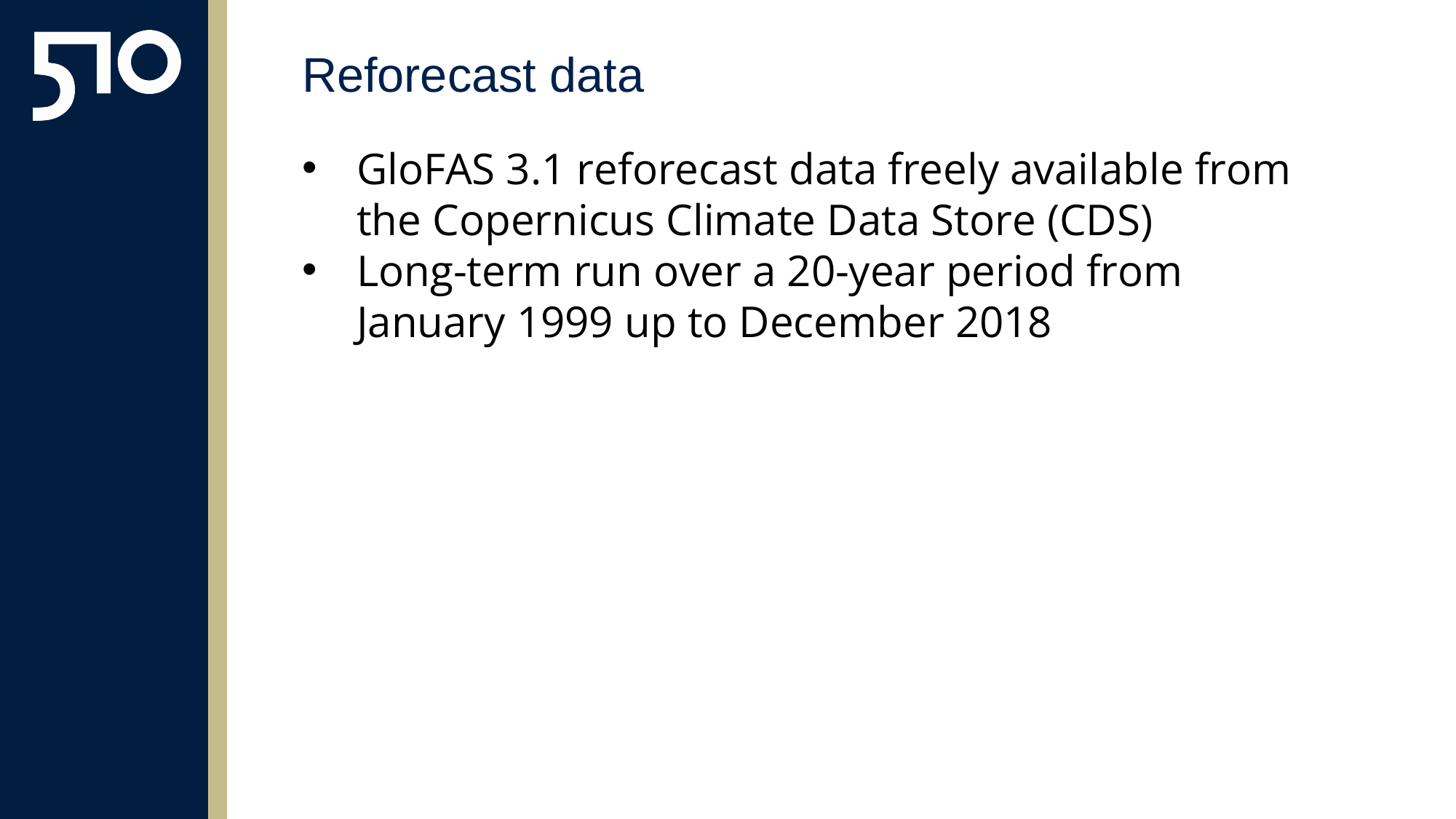

# Reforecast data
GloFAS 3.1 reforecast data freely available from the Copernicus Climate Data Store (CDS)
Long-term run over a 20-year period from January 1999 up to December 2018